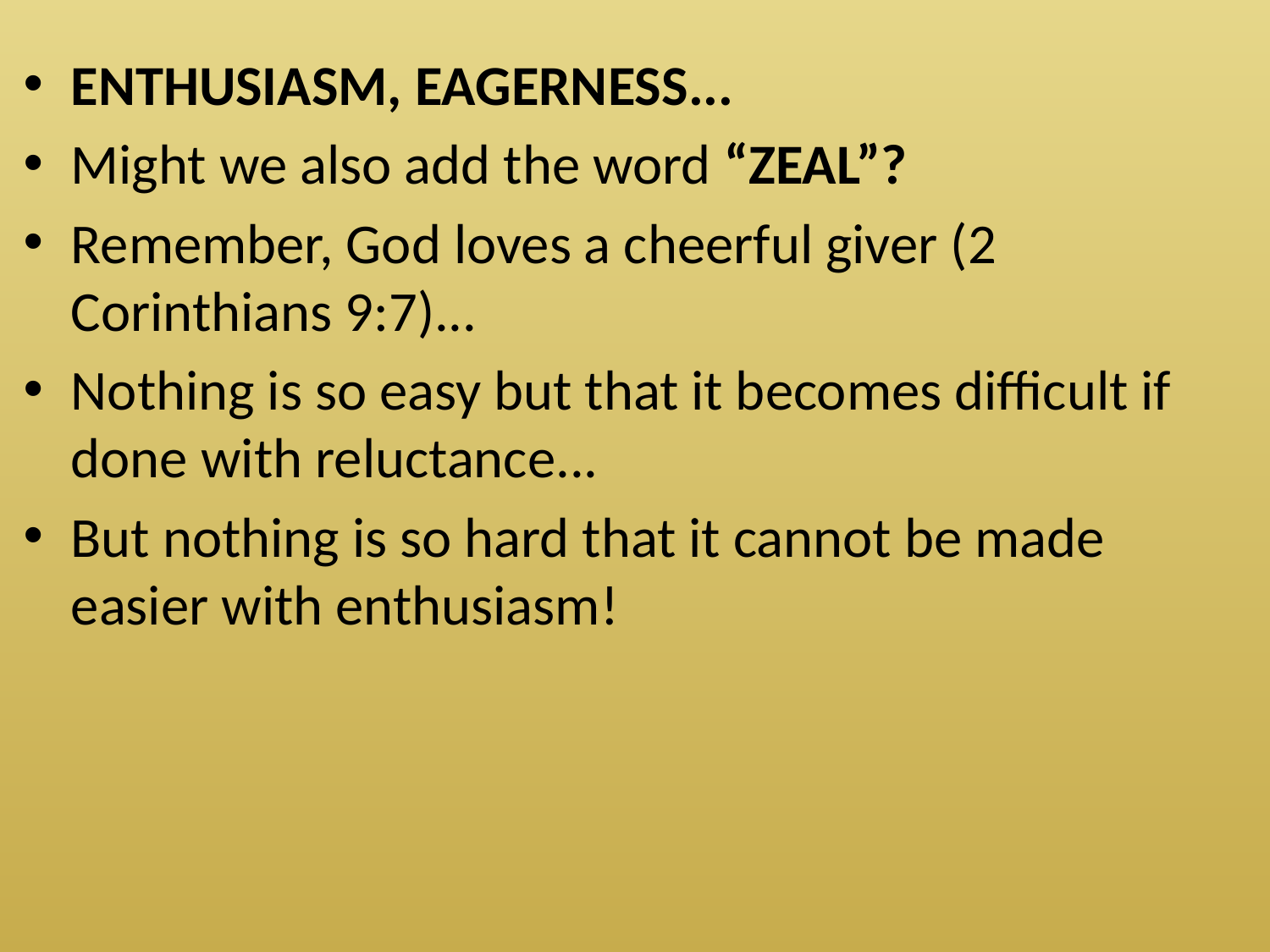

ENTHUSIASM, EAGERNESS...
Might we also add the word “ZEAL”?
Remember, God loves a cheerful giver (2 Corinthians 9:7)...
Nothing is so easy but that it becomes difficult if done with reluctance...
But nothing is so hard that it cannot be made easier with enthusiasm!